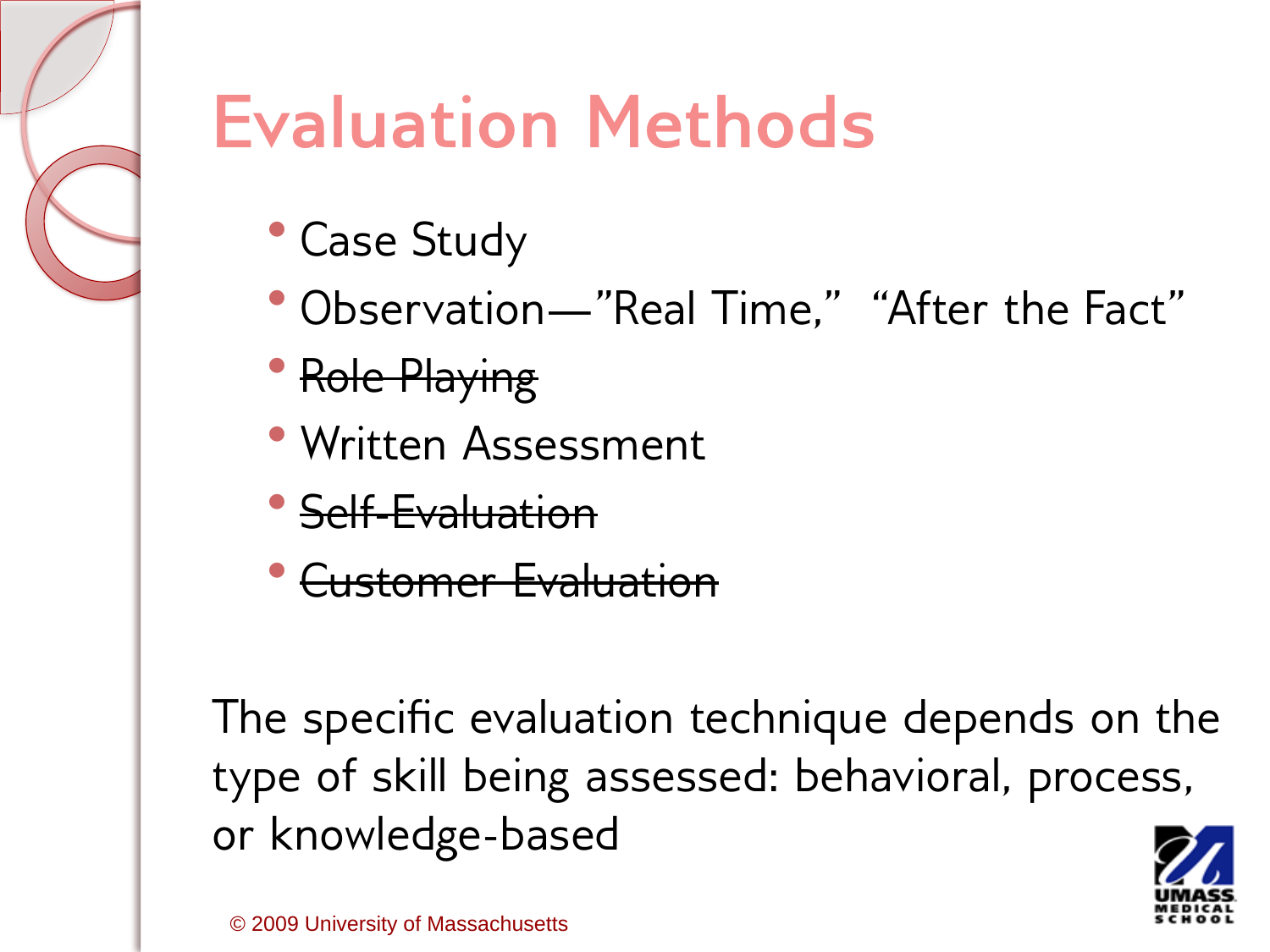

# Evaluation Methods
Case Study
Observation—”Real Time,”  “After the Fact”
Role Playing
Written Assessment
Self-Evaluation
Customer Evaluation

The specific evaluation technique depends on the type of skill being assessed: behavioral, process, or knowledge-based
 © 2009 University of Massachusetts